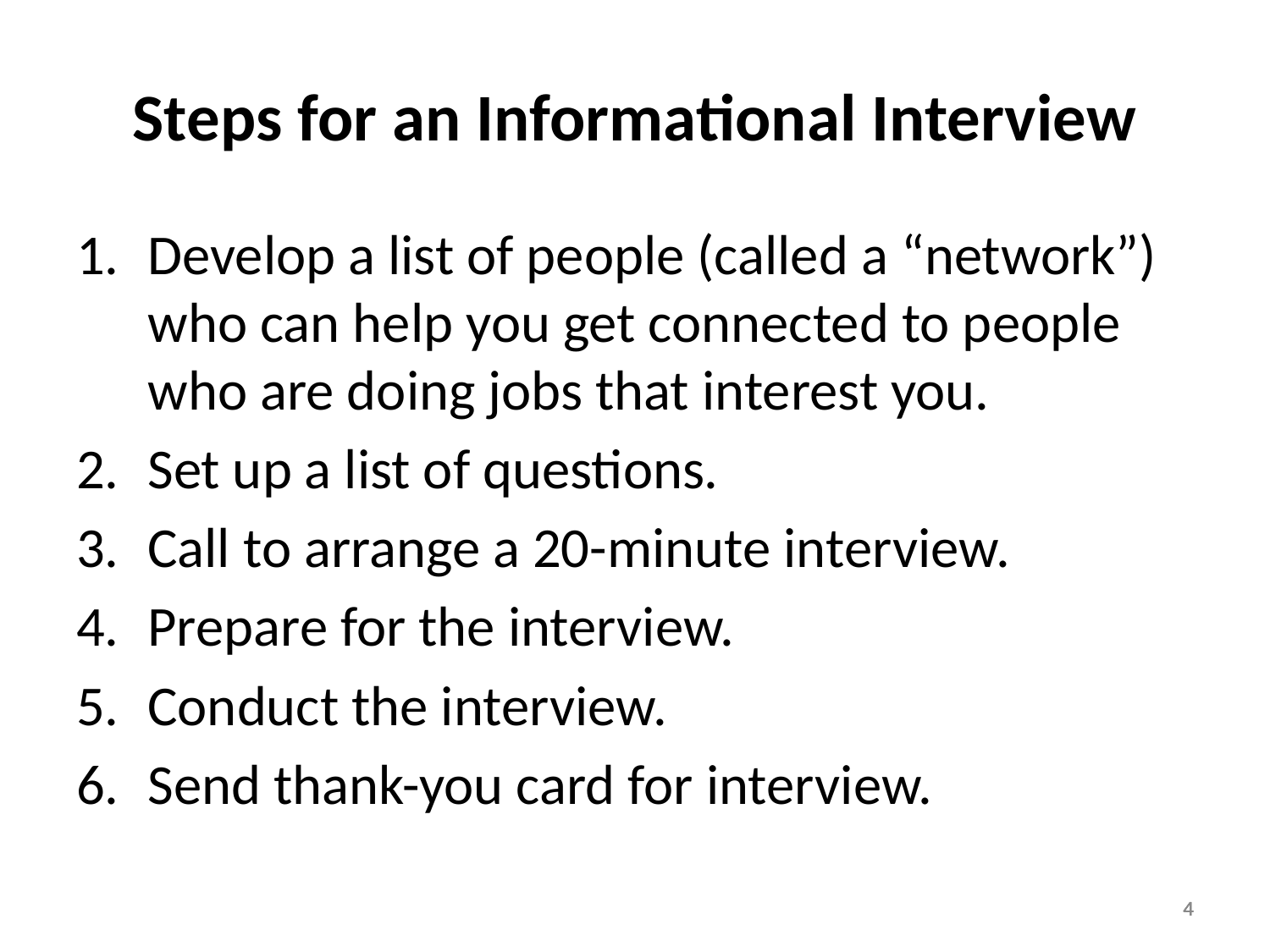

# Steps for an Informational Interview
Develop a list of people (called a “network”) who can help you get connected to people who are doing jobs that interest you.
Set up a list of questions.
Call to arrange a 20-minute interview.
Prepare for the interview.
Conduct the interview.
Send thank-you card for interview.
4
4
4
4